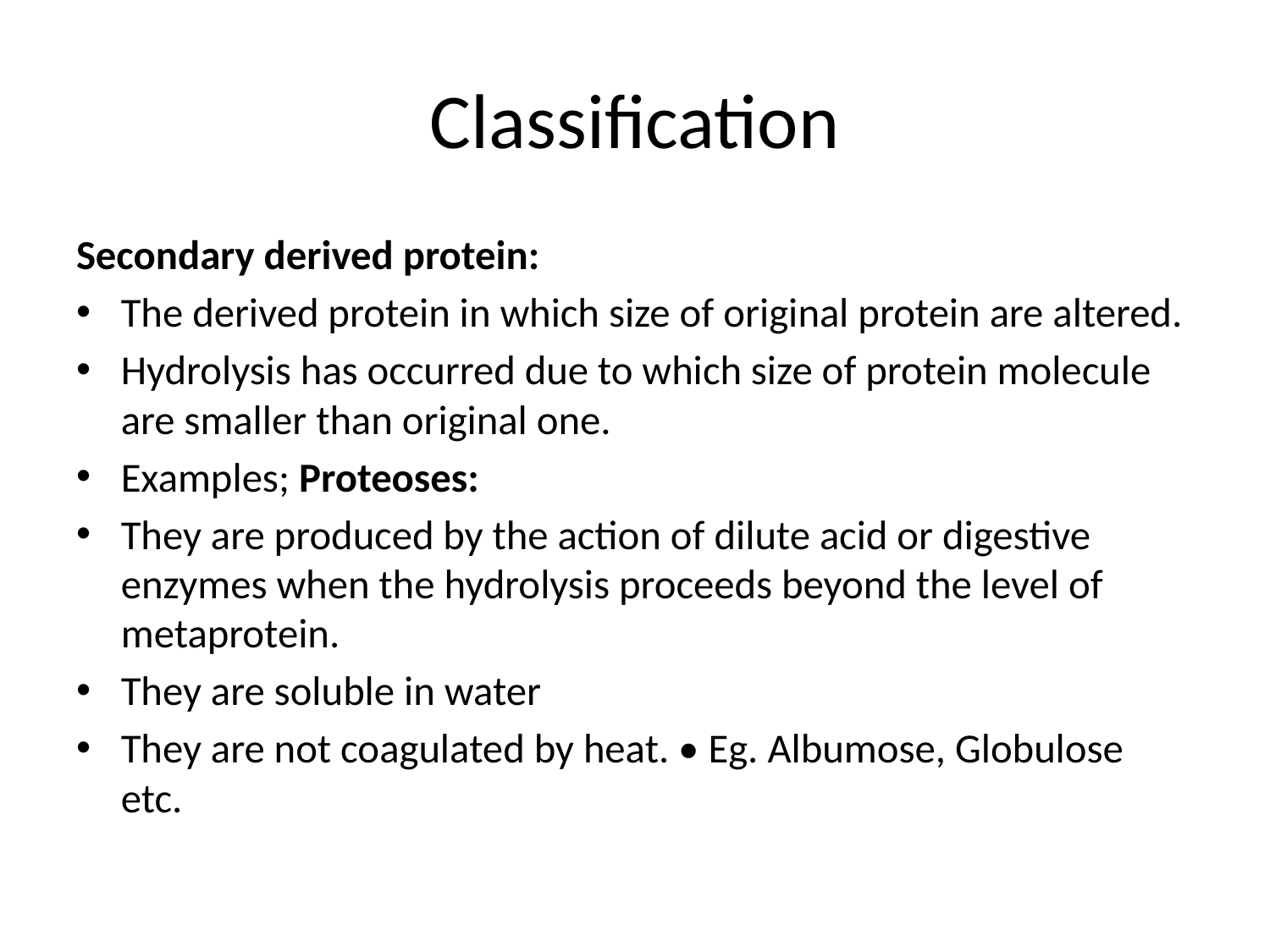

# Classification
Secondary derived protein:
The derived protein in which size of original protein are altered.
Hydrolysis has occurred due to which size of protein molecule are smaller than original one.
Examples; Proteoses:
They are produced by the action of dilute acid or digestive enzymes when the hydrolysis proceeds beyond the level of metaprotein.
They are soluble in water
They are not coagulated by heat. • Eg. Albumose, Globulose etc.